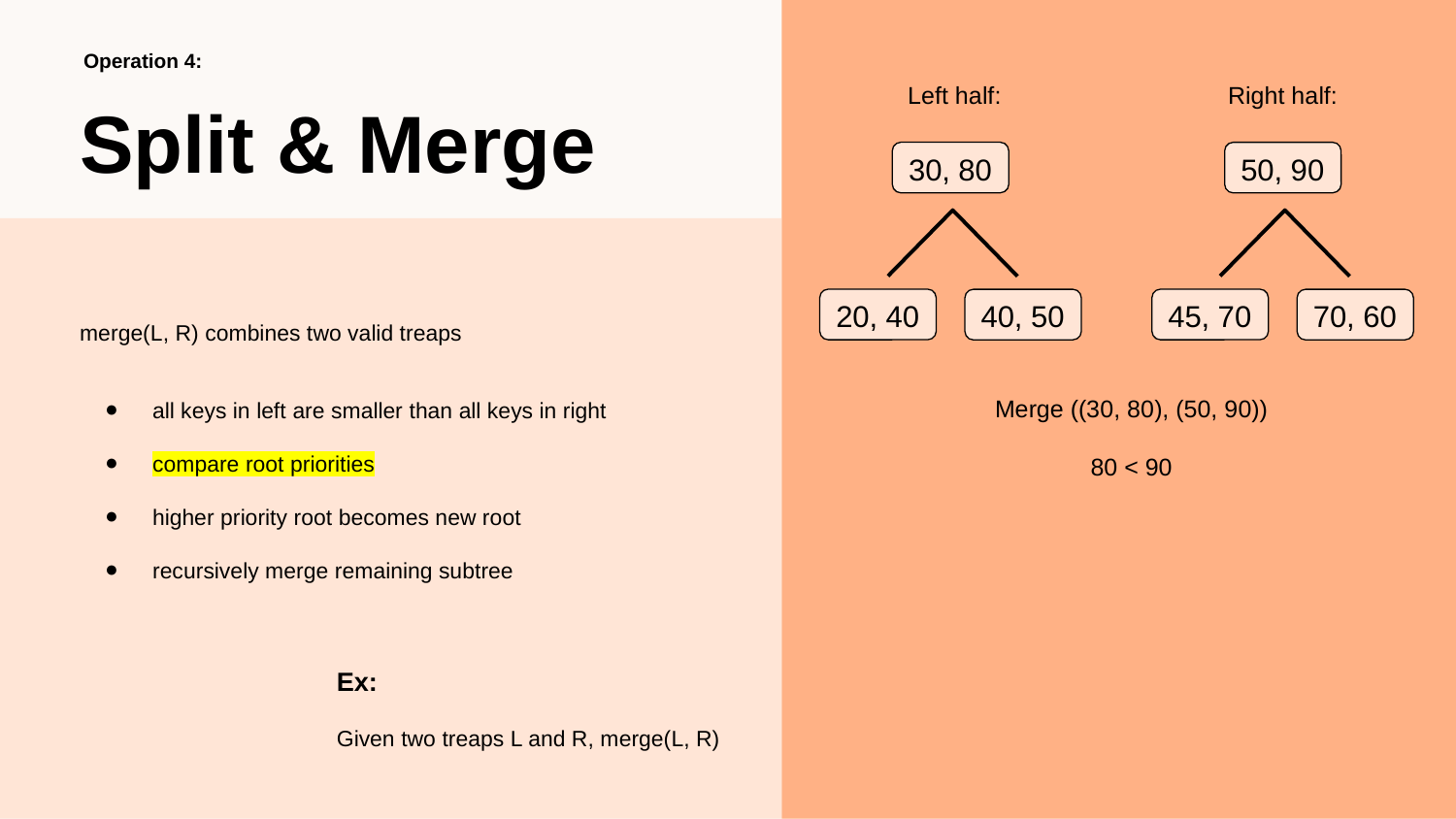

Operation 4:
Left half:
Right half:
# Split & Merge
30, 80
50, 90

merge(L, R) combines two valid treaps
all keys in left are smaller than all keys in right
compare root priorities
higher priority root becomes new root
recursively merge remaining subtree
20, 40
45, 70
40, 50
70, 60

Merge ((30, 80), (50, 90))

80 < 90
Ex:
Given two treaps L and R, merge(L, R)